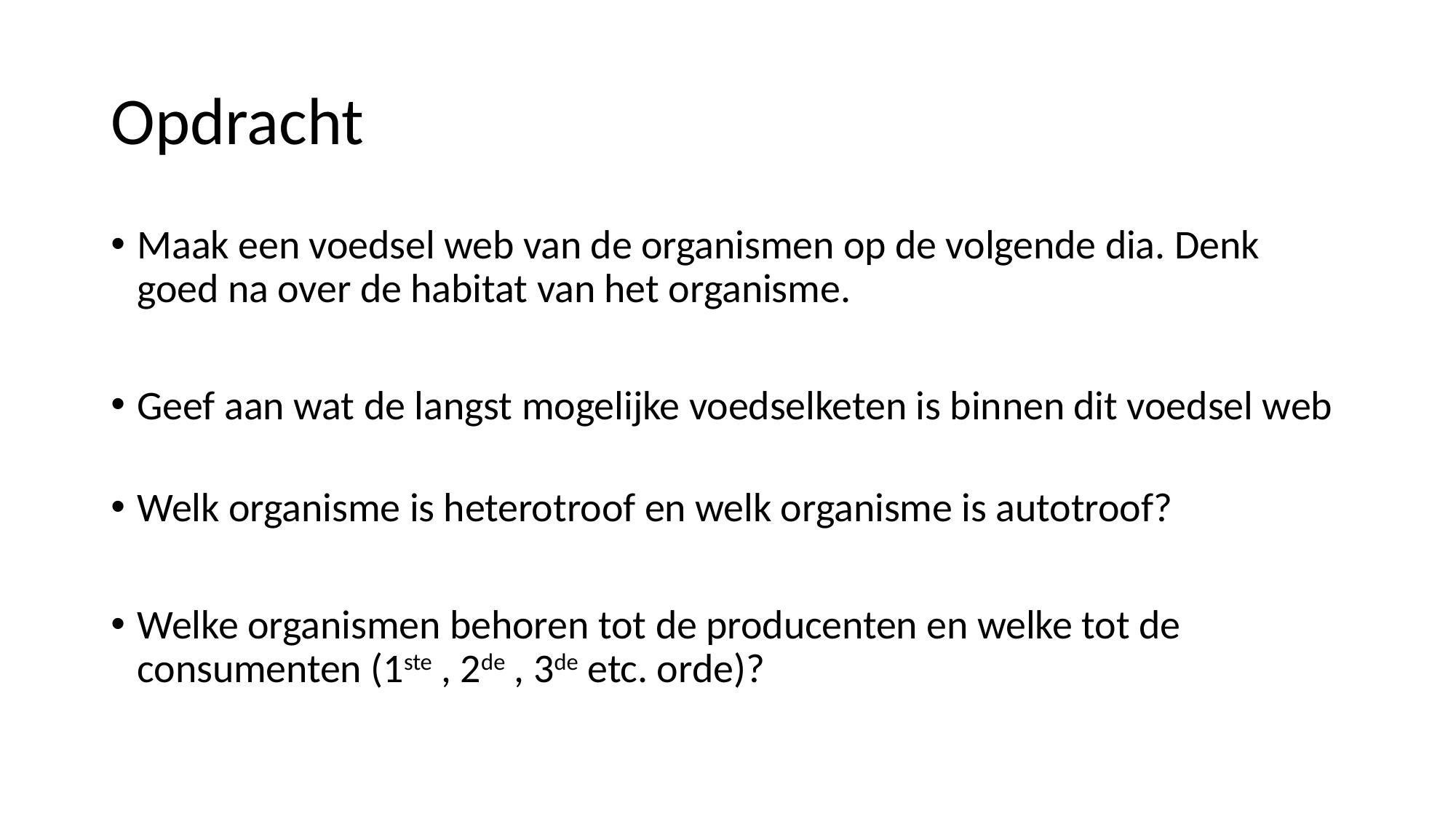

# Opdracht
Maak een voedsel web van de organismen op de volgende dia. Denk goed na over de habitat van het organisme.

Geef aan wat de langst mogelijke voedselketen is binnen dit voedsel web
Welk organisme is heterotroof en welk organisme is autotroof?

Welke organismen behoren tot de producenten en welke tot de consumenten (1ste , 2de , 3de etc. orde)?